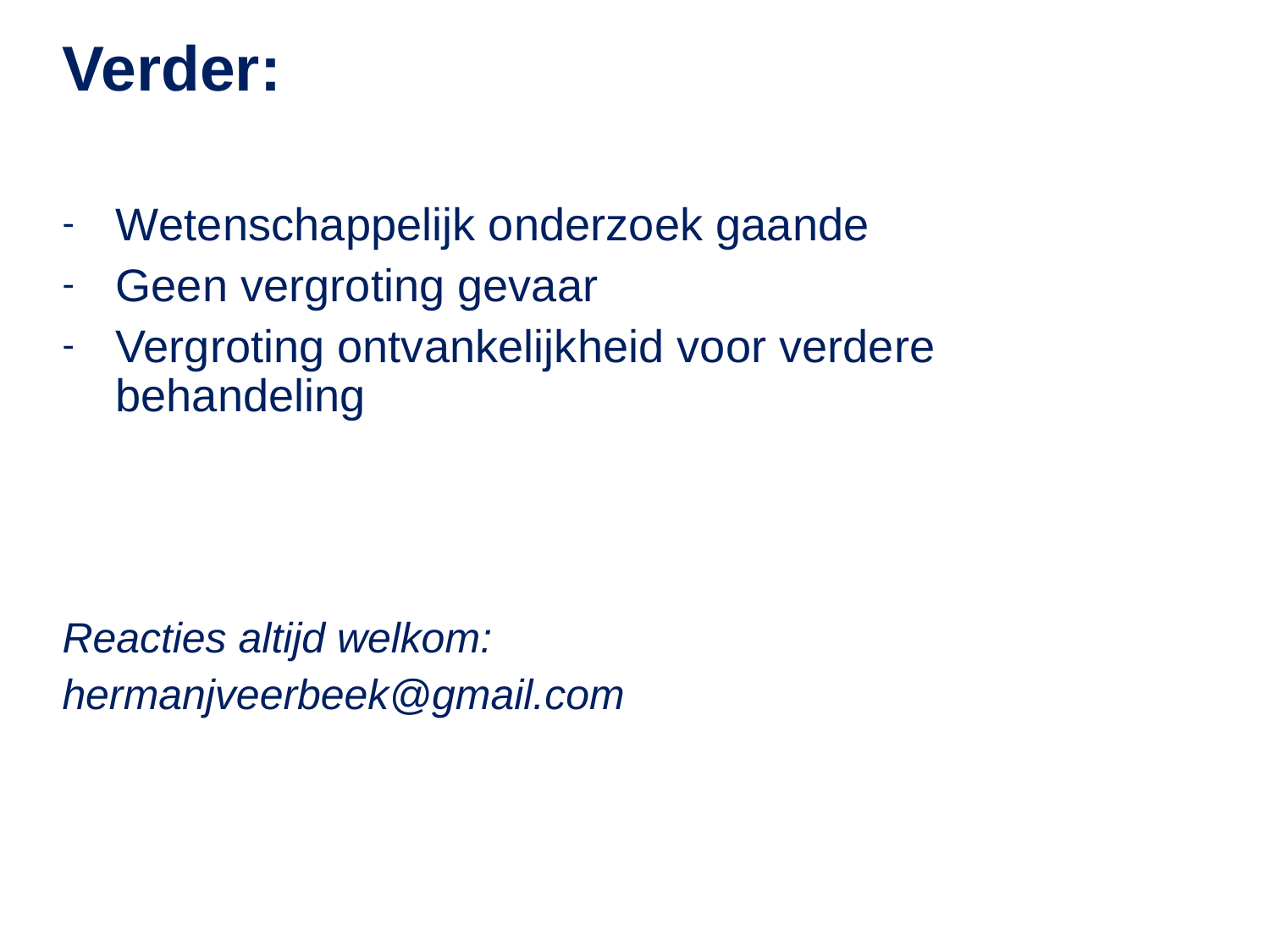

Verder:

Wetenschappelijk onderzoek gaande
Geen vergroting gevaar
Vergroting ontvankelijkheid voor verdere behandeling

Reacties altijd welkom:
hermanjveerbeek@gmail.com